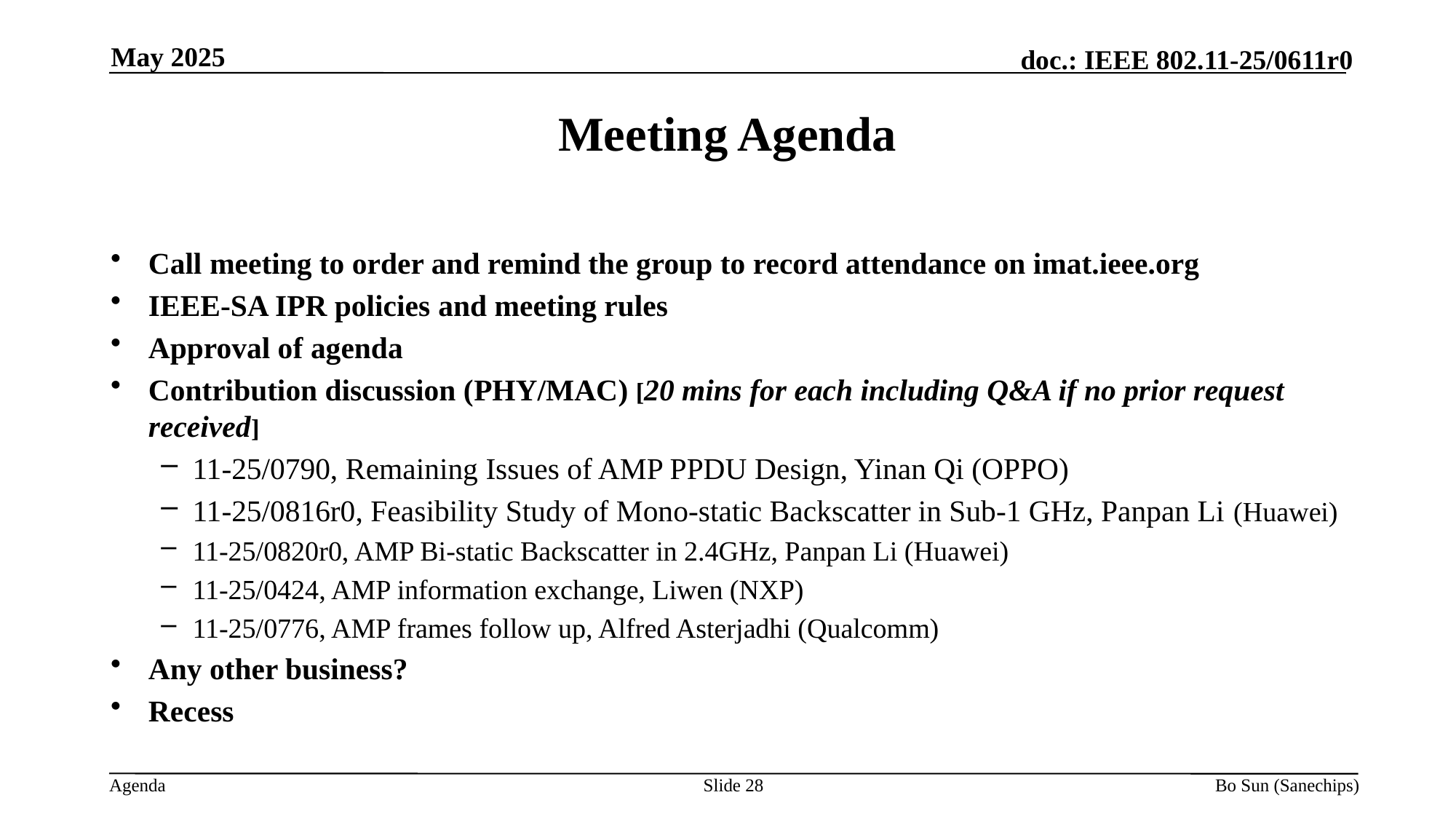

May 2025
Meeting Agenda
Call meeting to order and remind the group to record attendance on imat.ieee.org
IEEE-SA IPR policies and meeting rules
Approval of agenda
Contribution discussion (PHY/MAC) [20 mins for each including Q&A if no prior request received]
11-25/0790, Remaining Issues of AMP PPDU Design, Yinan Qi (OPPO)
11-25/0816r0, Feasibility Study of Mono-static Backscatter in Sub-1 GHz, Panpan Li (Huawei)
11-25/0820r0, AMP Bi-static Backscatter in 2.4GHz, Panpan Li (Huawei)
11-25/0424, AMP information exchange, Liwen (NXP)
11-25/0776, AMP frames follow up, Alfred Asterjadhi (Qualcomm)
Any other business?
Recess
Slide 28
Bo Sun (Sanechips)